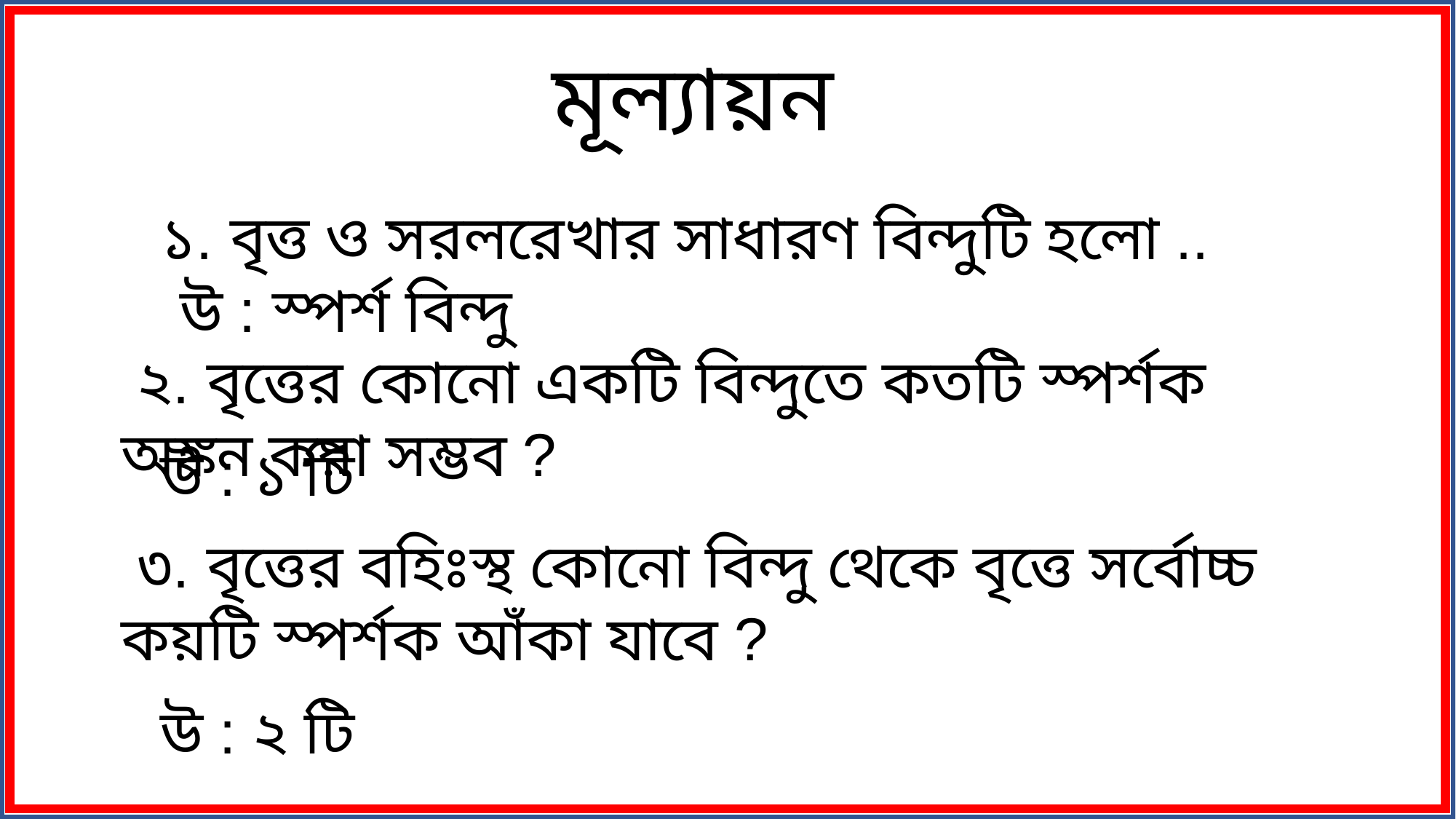

মূল্যায়ন
 ১. বৃত্ত ও সরলরেখার সাধারণ বিন্দুটি হলো ..
 উ : স্পর্শ বিন্দু
 ২. বৃত্তের কোনো একটি বিন্দুতে কতটি স্পর্শক অঙ্কন করা সম্ভব ?
 উ : ১ টি
 ৩. বৃত্তের বহিঃস্থ কোনো বিন্দু থেকে বৃত্তে সর্বোচ্চ কয়টি স্পর্শক আঁকা যাবে ?
 উ : ২ টি